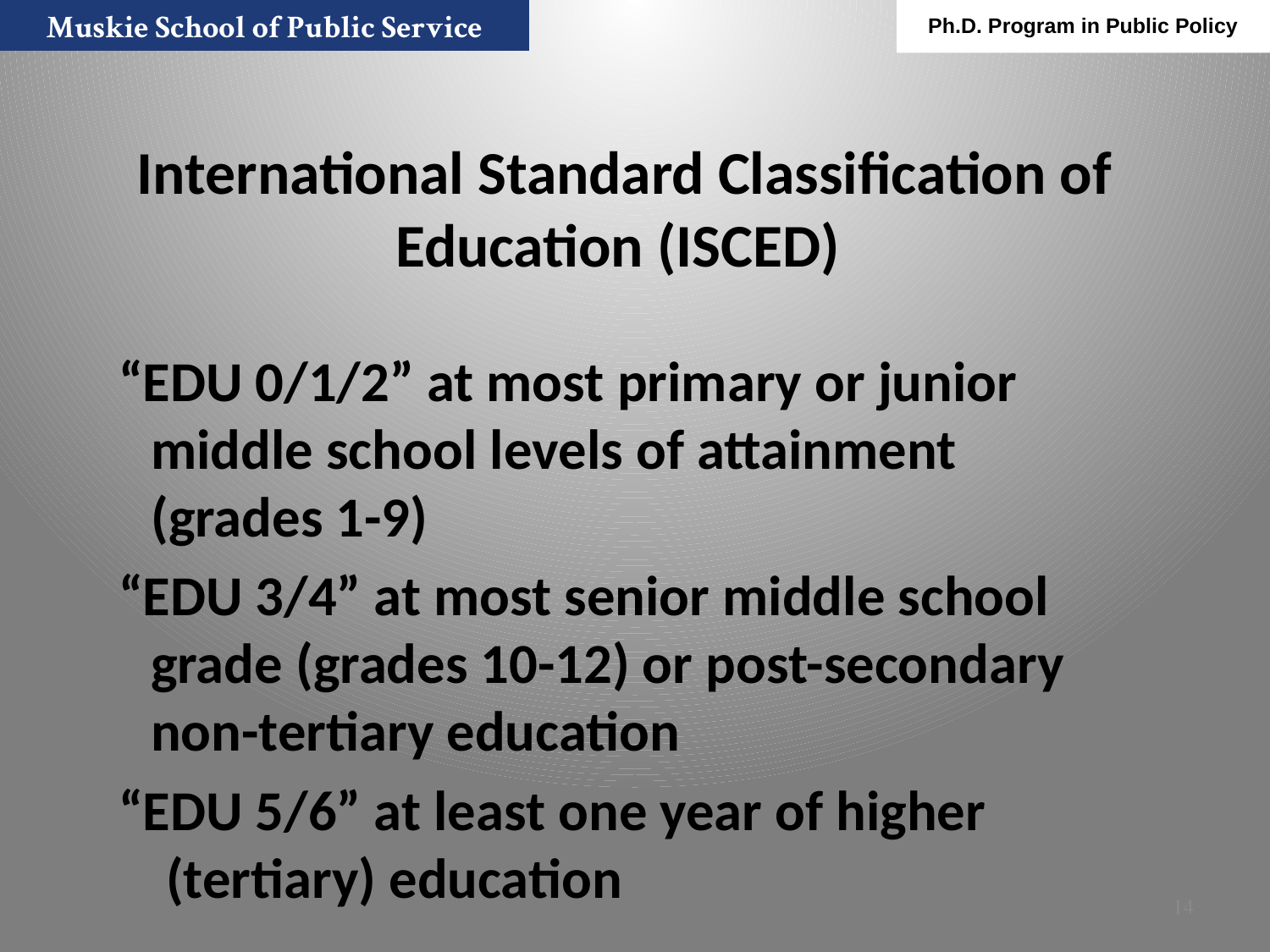

Muskie School of Public Service
Ph.D. Program in Public Policy
# International Standard Classification of Education (ISCED)
“EDU 0/1/2” at most primary or junior middle school levels of attainment     (grades 1-9)
“EDU 3/4” at most senior middle school grade (grades 10-12) or post-secondary non-tertiary education
“EDU 5/6” at least one year of higher (tertiary) education

14